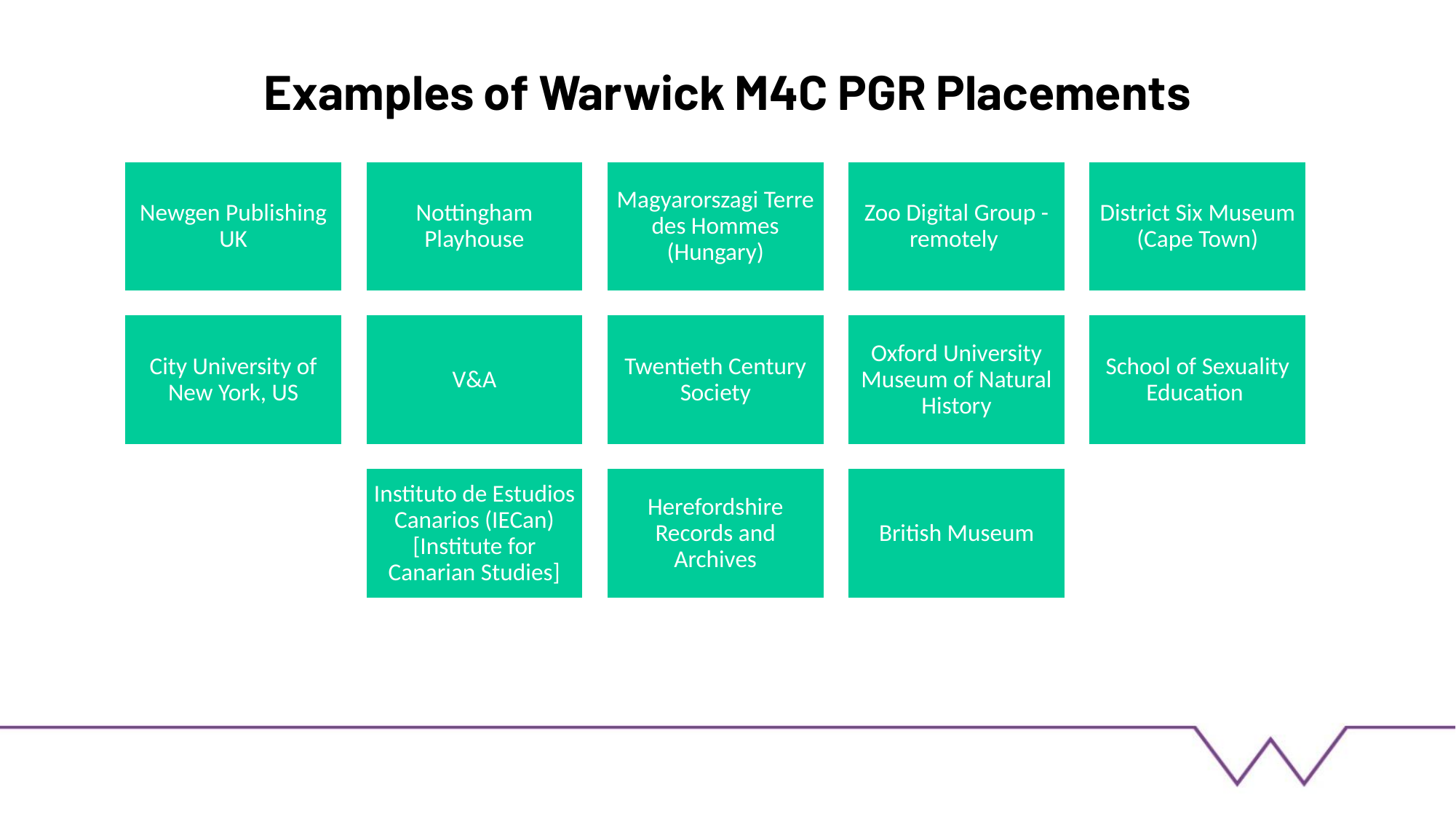

# Examples of Warwick M4C PGR Placements
Newgen Publishing UK
Nottingham Playhouse
Magyarorszagi Terre des Hommes (Hungary)
Zoo Digital Group - remotely
District Six Museum (Cape Town)
City University of New York, US
V&A
Twentieth Century Society
Oxford University Museum of Natural History
School of Sexuality Education
Instituto de Estudios Canarios (IECan) [Institute for Canarian Studies]
Herefordshire Records and Archives
British Museum